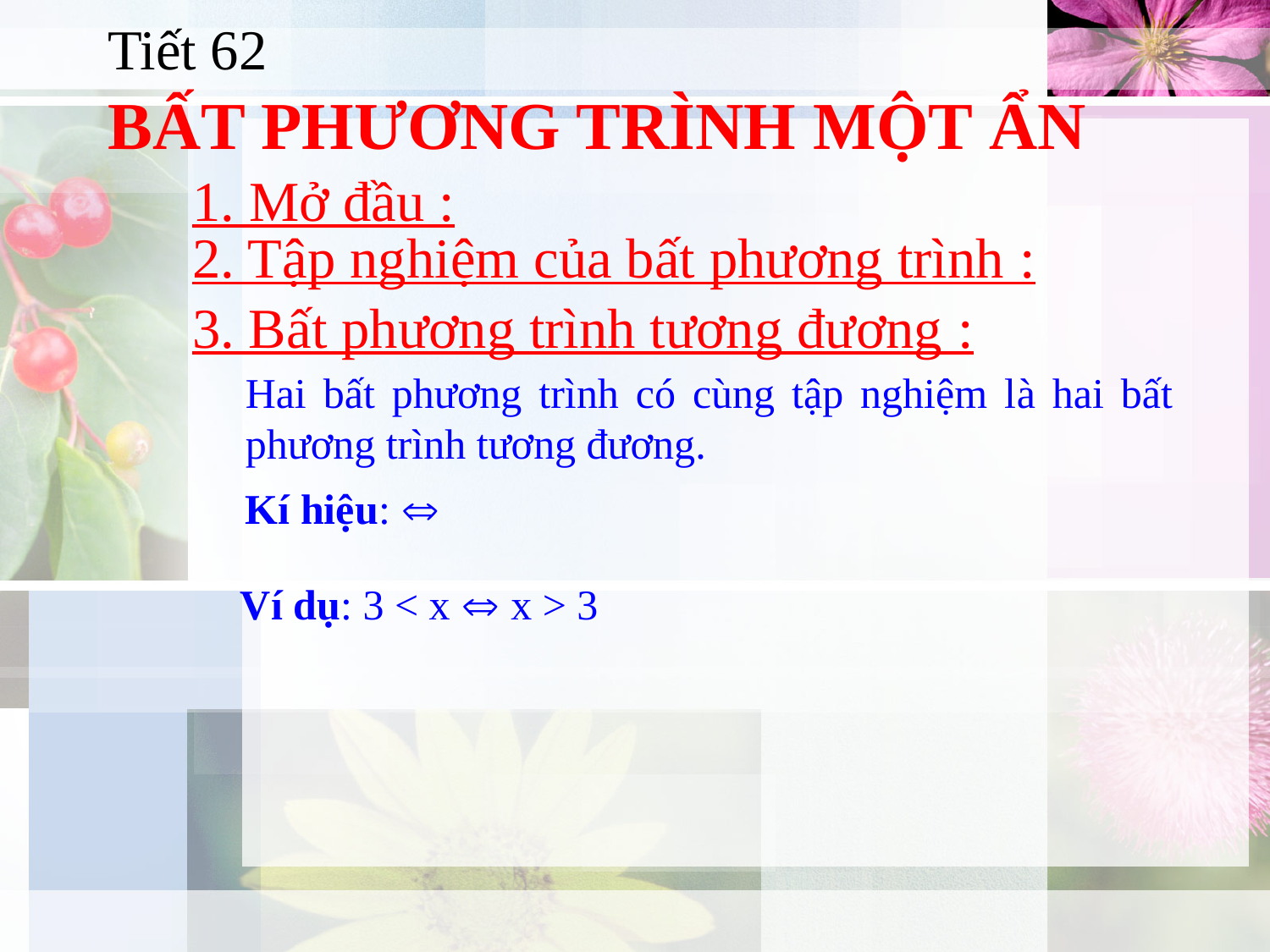

Tiết 62
BẤT PHƯƠNG TRÌNH MỘT ẨN
1. Mở đầu :
2. Tập nghiệm của bất phương trình :
3. Bất phương trình tương đương :
Hai bất phương trình có cùng tập nghiệm là hai bất phương trình tương đương.
Kí hiệu: ⇔
Ví dụ: 3 < x ⇔ x > 3